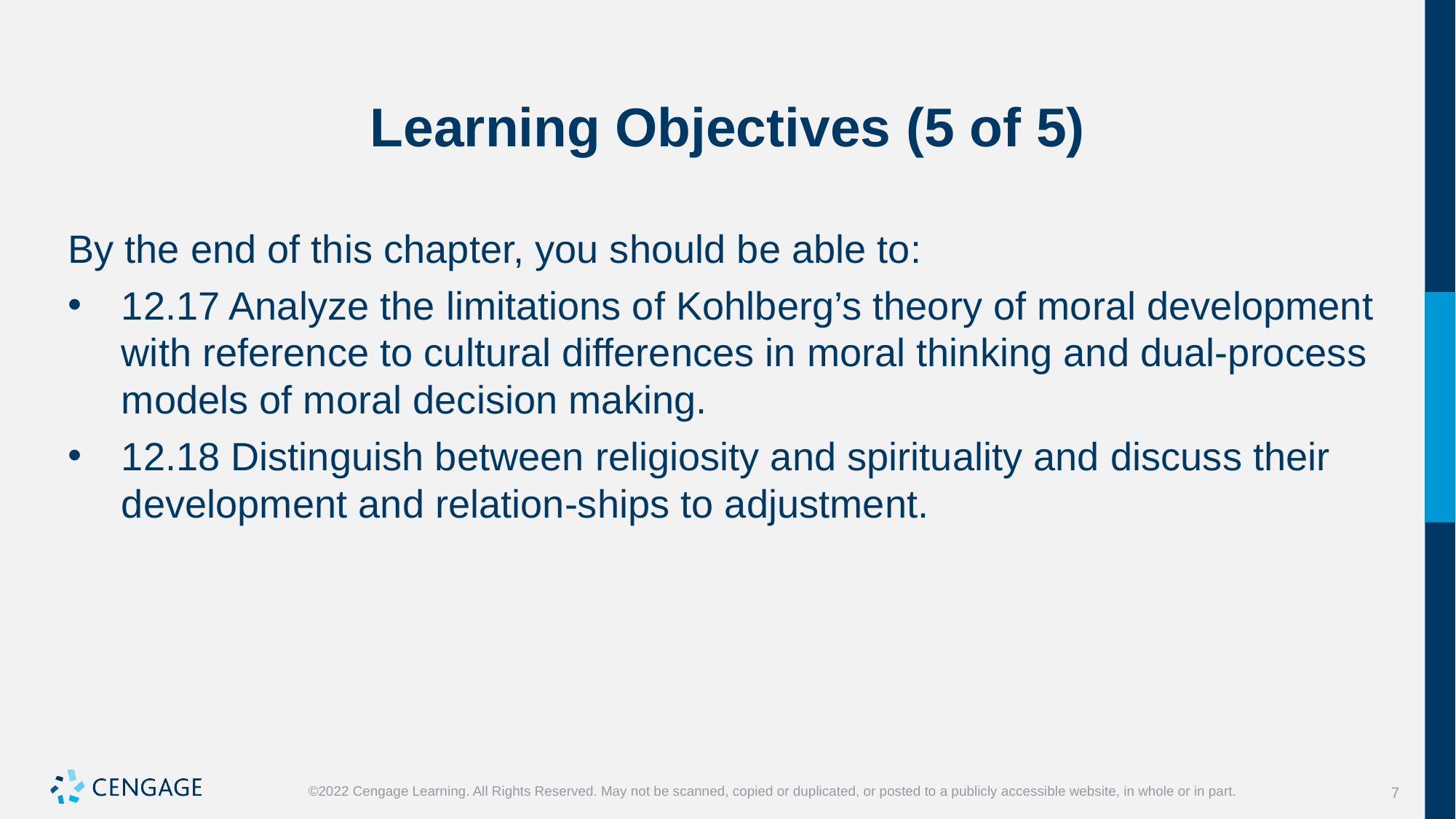

# Learning Objectives (5 of 5)
By the end of this chapter, you should be able to:
12.17 Analyze the limitations of Kohlberg’s theory of moral development with reference to cultural differences in moral thinking and dual-process models of moral decision making.
12.18 Distinguish between religiosity and spirituality and discuss their development and relation-ships to adjustment.